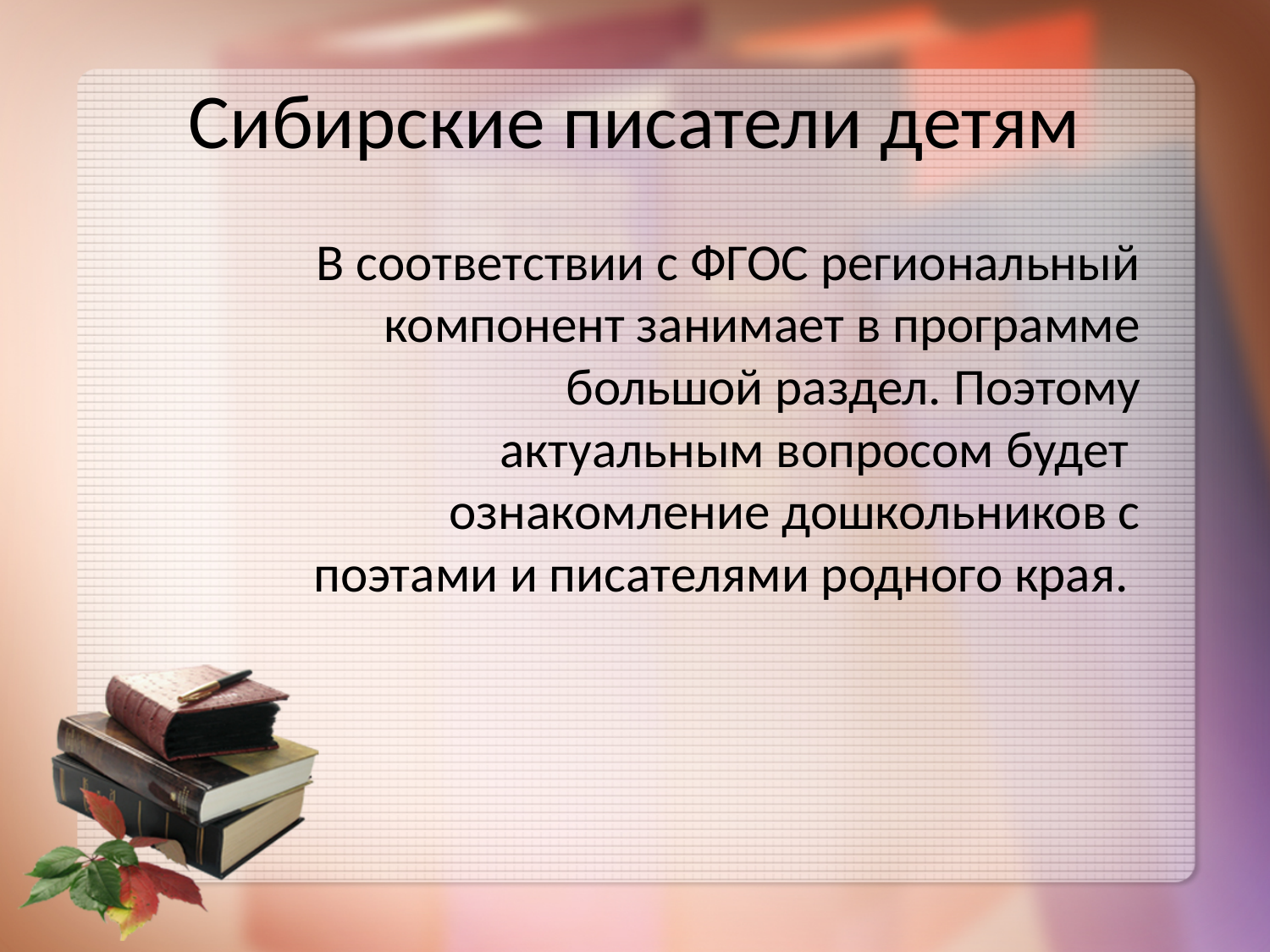

# Сибирские писатели детям
      В соответствии с ФГОС региональный компонент занимает в программе большой раздел. Поэтому актуальным вопросом будет  ознакомление дошкольников с поэтами и писателями родного края.